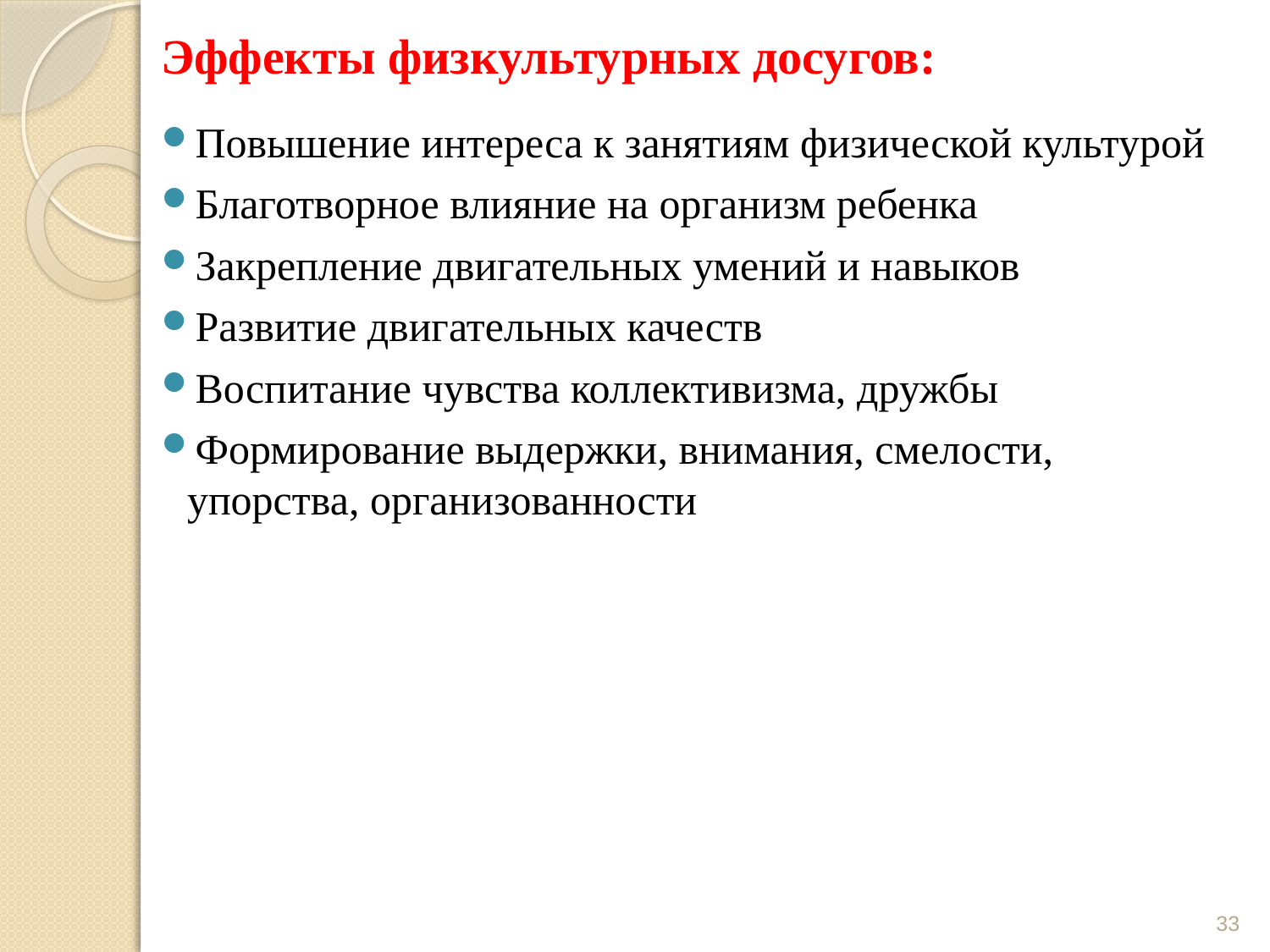

# Эффекты физкультурных досугов:
Повышение интереса к занятиям физической культурой
Благотворное влияние на организм ребенка
Закрепление двигательных умений и навыков
Развитие двигательных качеств
Воспитание чувства коллективизма, дружбы
Формирование выдержки, внимания, смелости, упорства, организованности

33